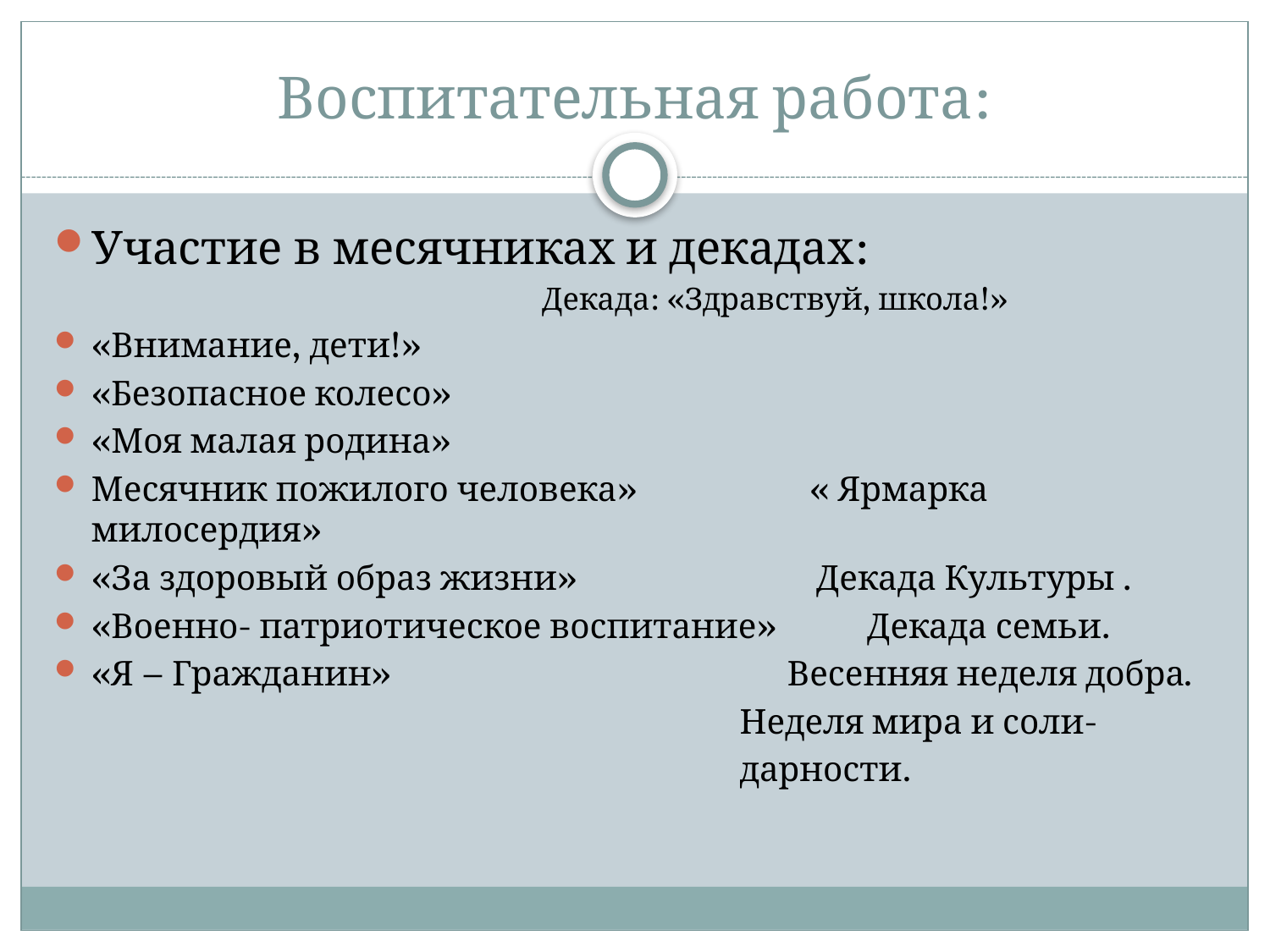

# Воспитательная работа:
Участие в месячниках и декадах:
                                             Декада: «Здравствуй, школа!»
«Внимание, дети!»
«Безопасное колесо»
«Моя малая родина»
Месячник пожилого человека»                     « Ярмарка милосердия»
«За здоровый образ жизни»                             Декада Культуры .
«Военно- патриотическое воспитание»           Декада семьи.
«Я – Гражданин»                                                Весенняя неделя добра.
                                                                                   Неделя мира и соли-
                                                                                   дарности.